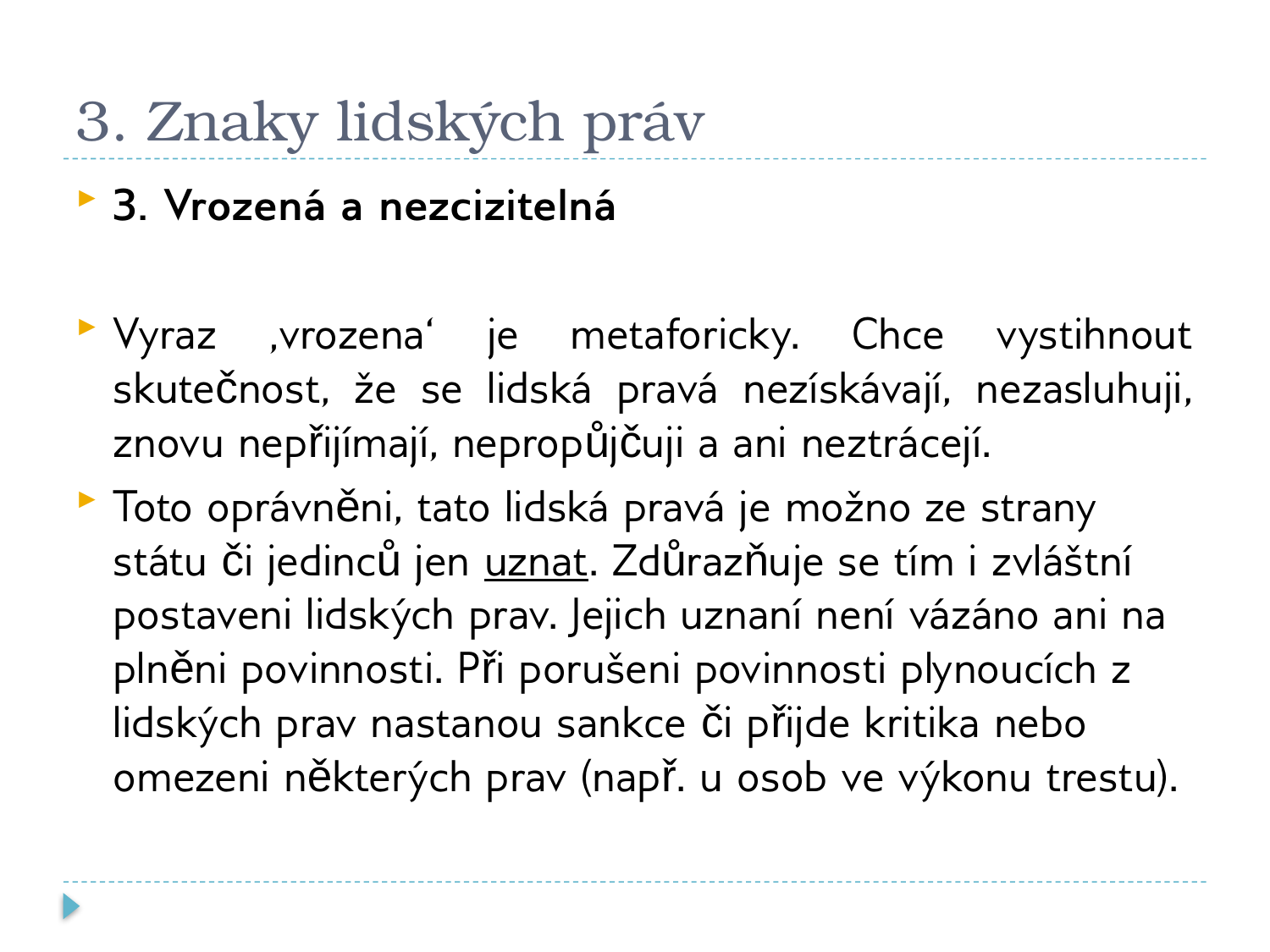

# 3. Znaky lidských práv
3. Vrozená a nezcizitelná

Vyraz ‚vrozena‘ je metaforicky. Chce vystihnout skutečnost, že se lidská pravá nezískávají, nezasluhuji, znovu nepřijímají, nepropůjčuji a ani neztrácejí.
Toto oprávněni, tato lidská pravá je možno ze strany státu či jedinců jen uznat. Zdůrazňuje se tím i zvláštní postaveni lidských prav. Jejich uznaní není vázáno ani na plněni povinnosti. Při porušeni povinnosti plynoucích z lidských prav nastanou sankce či přijde kritika nebo omezeni některých prav (např. u osob ve výkonu trestu).